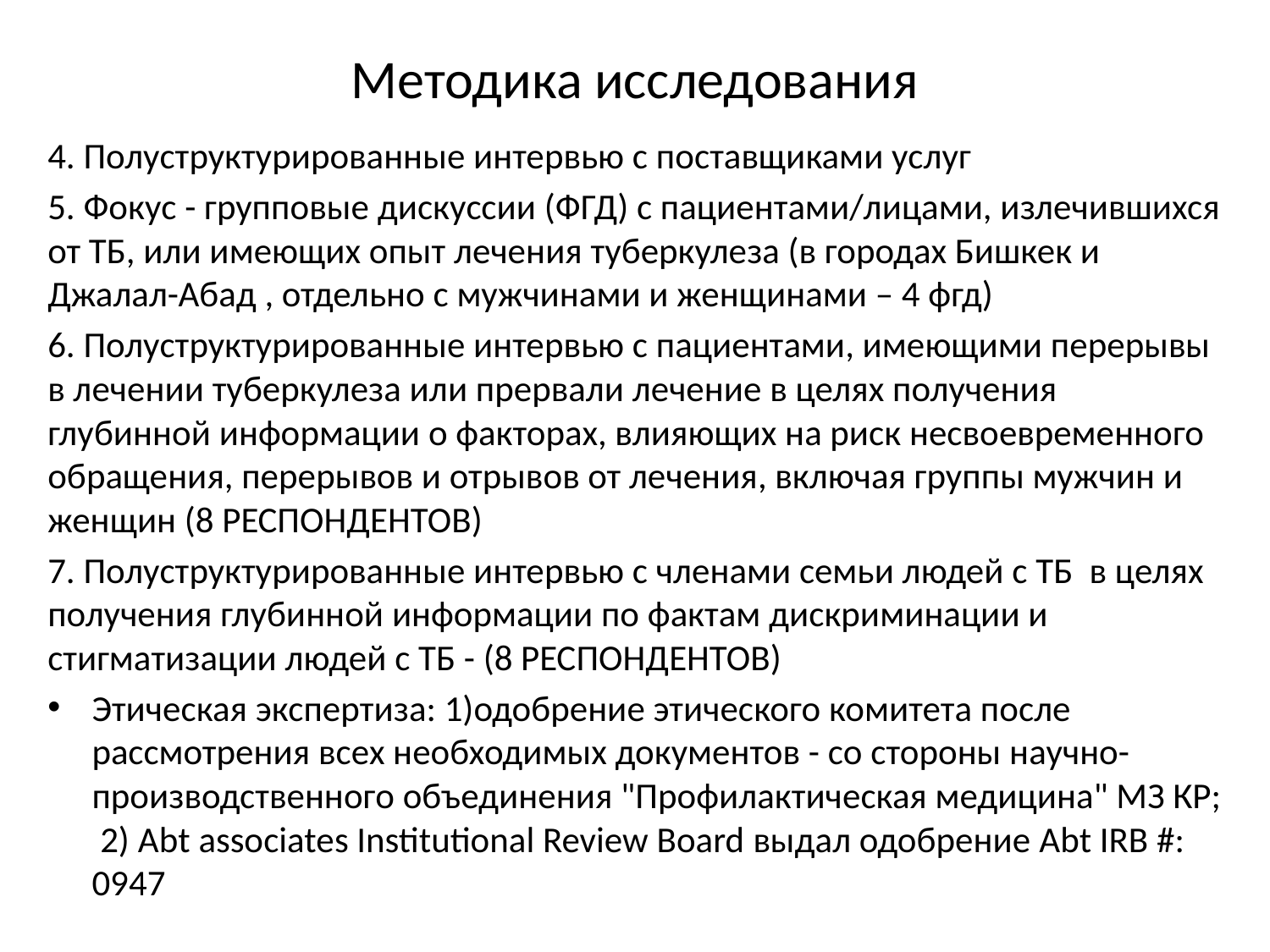

# Методика исследования
4. Полуструктурированные интервью с поставщиками услуг
5. Фокус - групповые дискуссии (ФГД) с пациентами/лицами, излечившихся от ТБ, или имеющих опыт лечения туберкулеза (в городах Бишкек и Джалал-Абад , отдельно с мужчинами и женщинами – 4 фгд)
6. Полуструктурированные интервью с пациентами, имеющими перерывы в лечении туберкулеза или прервали лечение в целях получения глубинной информации о факторах, влияющих на риск несвоевременного обращения, перерывов и отрывов от лечения, включая группы мужчин и женщин (8 РЕСПОНДЕНТОВ)
7. Полуструктурированные интервью с членами семьи людей с ТБ  в целях получения глубинной информации по фактам дискриминации и стигматизации людей с ТБ - (8 РЕСПОНДЕНТОВ)
Этическая экспертиза: 1)одобрение этического комитета после рассмотрения всех необходимых документов - со стороны научно-производственного объединения "Профилактическая медицина" МЗ КР;  2) Abt associates Institutional Review Board выдал одобрение Abt IRB #: 0947